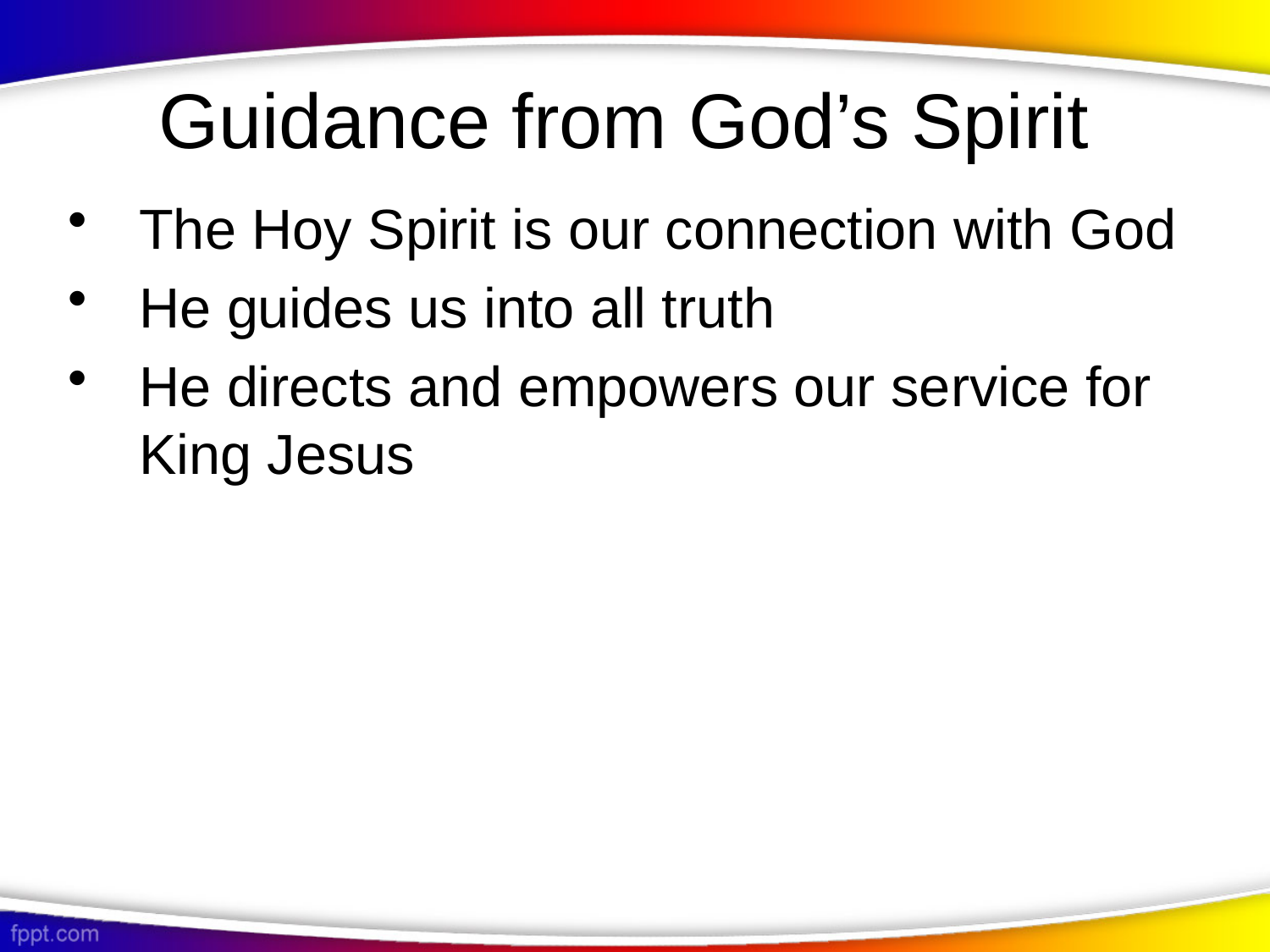

# Guidance from God’s Spirit
The Hoy Spirit is our connection with God
He guides us into all truth
He directs and empowers our service for King Jesus